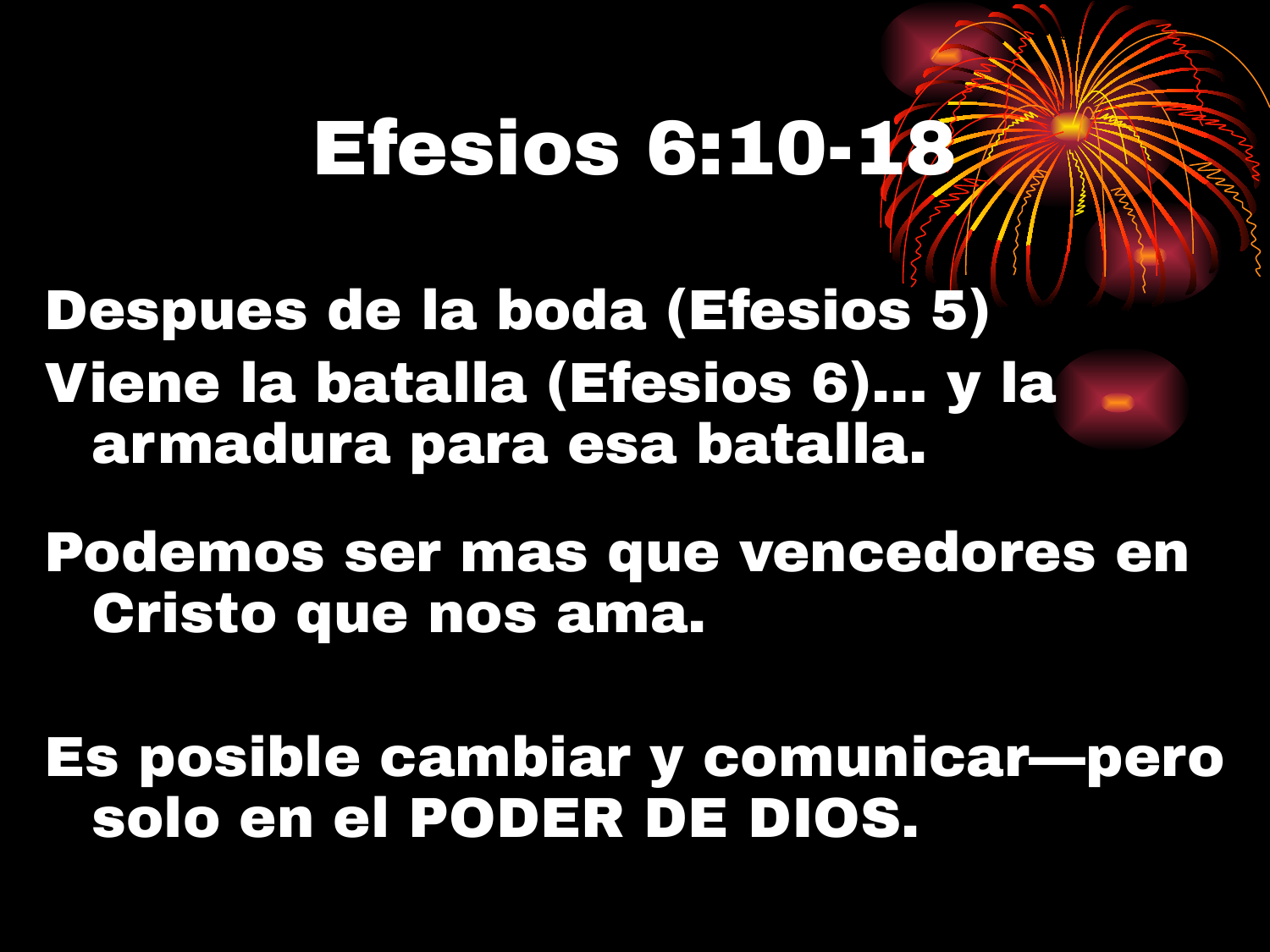

# Efesios 6:10-18
Despues de la boda (Efesios 5)
Viene la batalla (Efesios 6)… y la armadura para esa batalla.

Podemos ser mas que vencedores en Cristo que nos ama.

Es posible cambiar y comunicar—pero solo en el PODER DE DIOS.